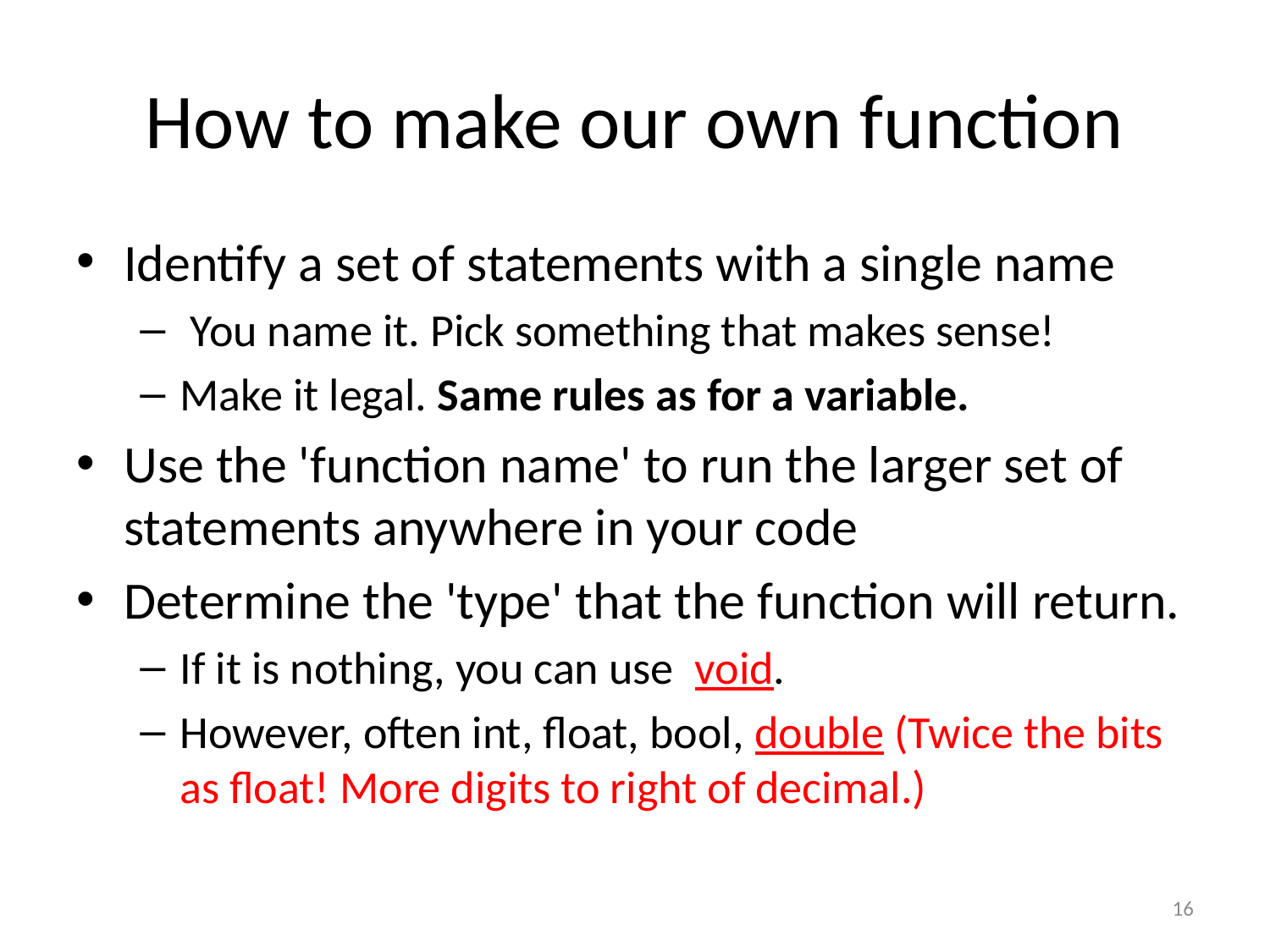

# How to make our own function
Identify a set of statements with a single name
 You name it. Pick something that makes sense!
Make it legal. Same rules as for a variable.
Use the 'function name' to run the larger set of statements anywhere in your code
Determine the 'type' that the function will return.
If it is nothing, you can use  void.
However, often int, float, bool, double (Twice the bits as float! More digits to right of decimal.)

16